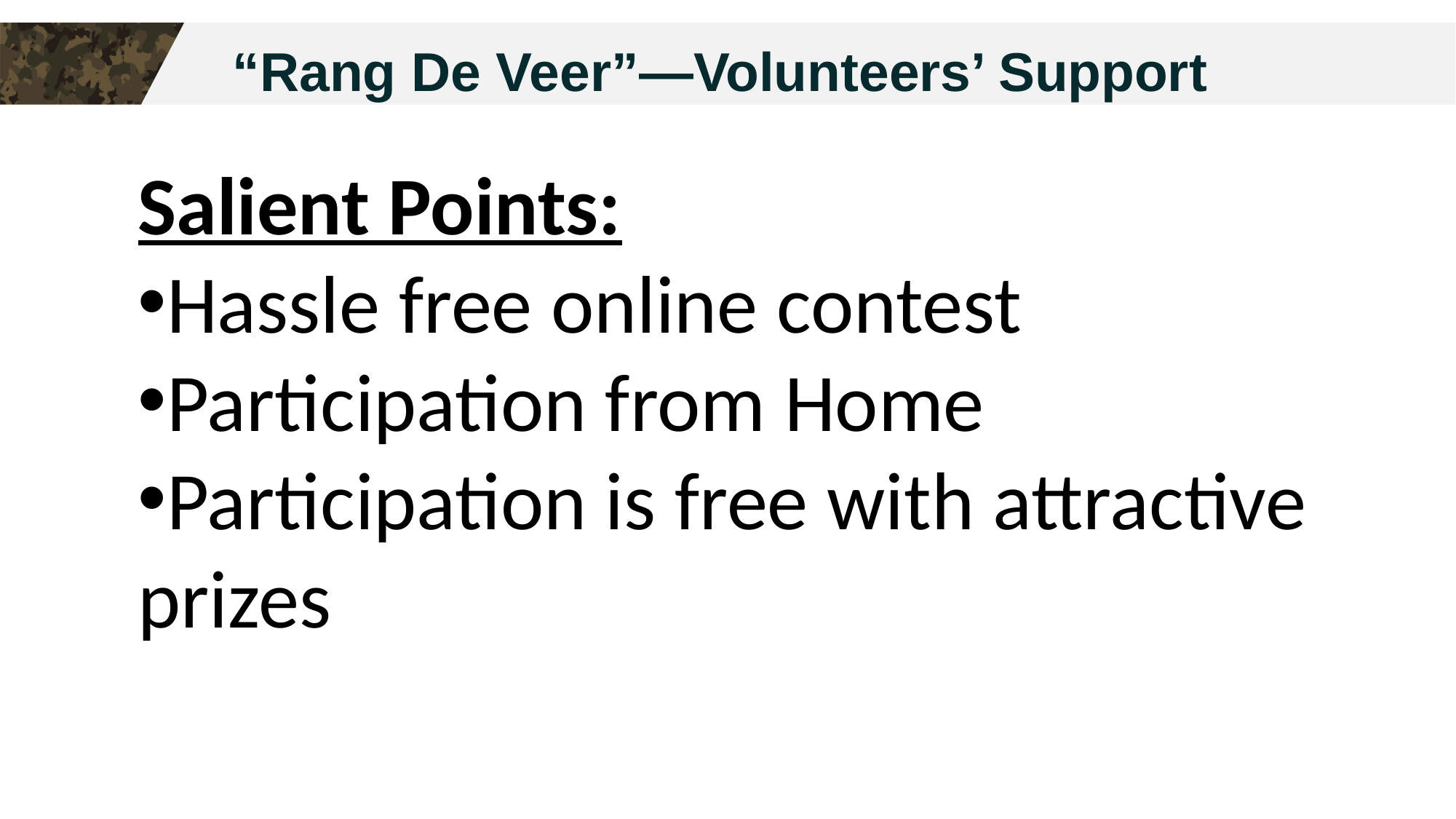

“Rang De Veer”—Volunteers’ Support
Salient Points:
Hassle free online contest
Participation from Home
Participation is free with attractive prizes